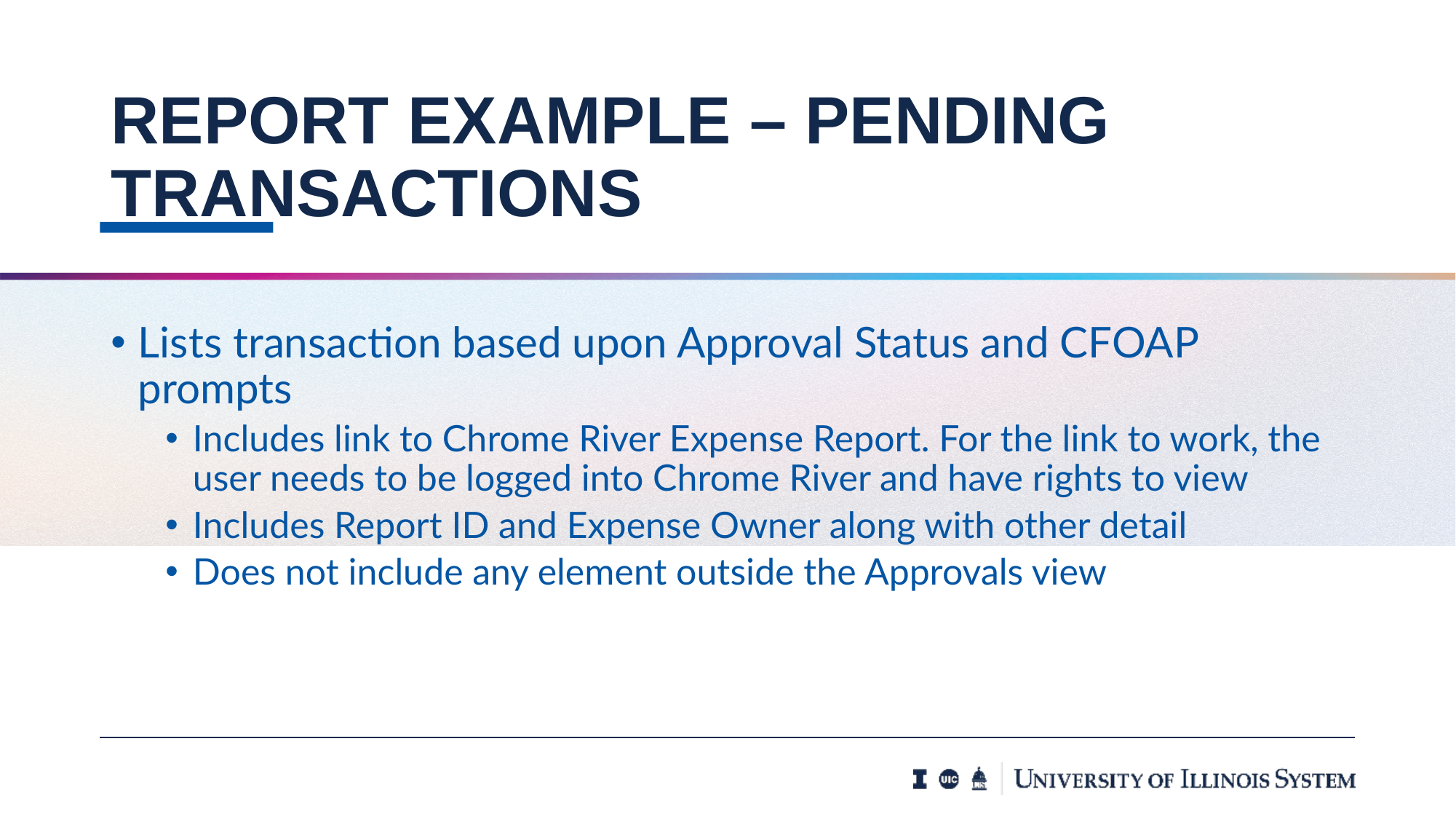

# Report example – Pending Transactions

Lists transaction based upon Approval Status and CFOAP prompts
Includes link to Chrome River Expense Report. For the link to work, the user needs to be logged into Chrome River and have rights to view
Includes Report ID and Expense Owner along with other detail
Does not include any element outside the Approvals view